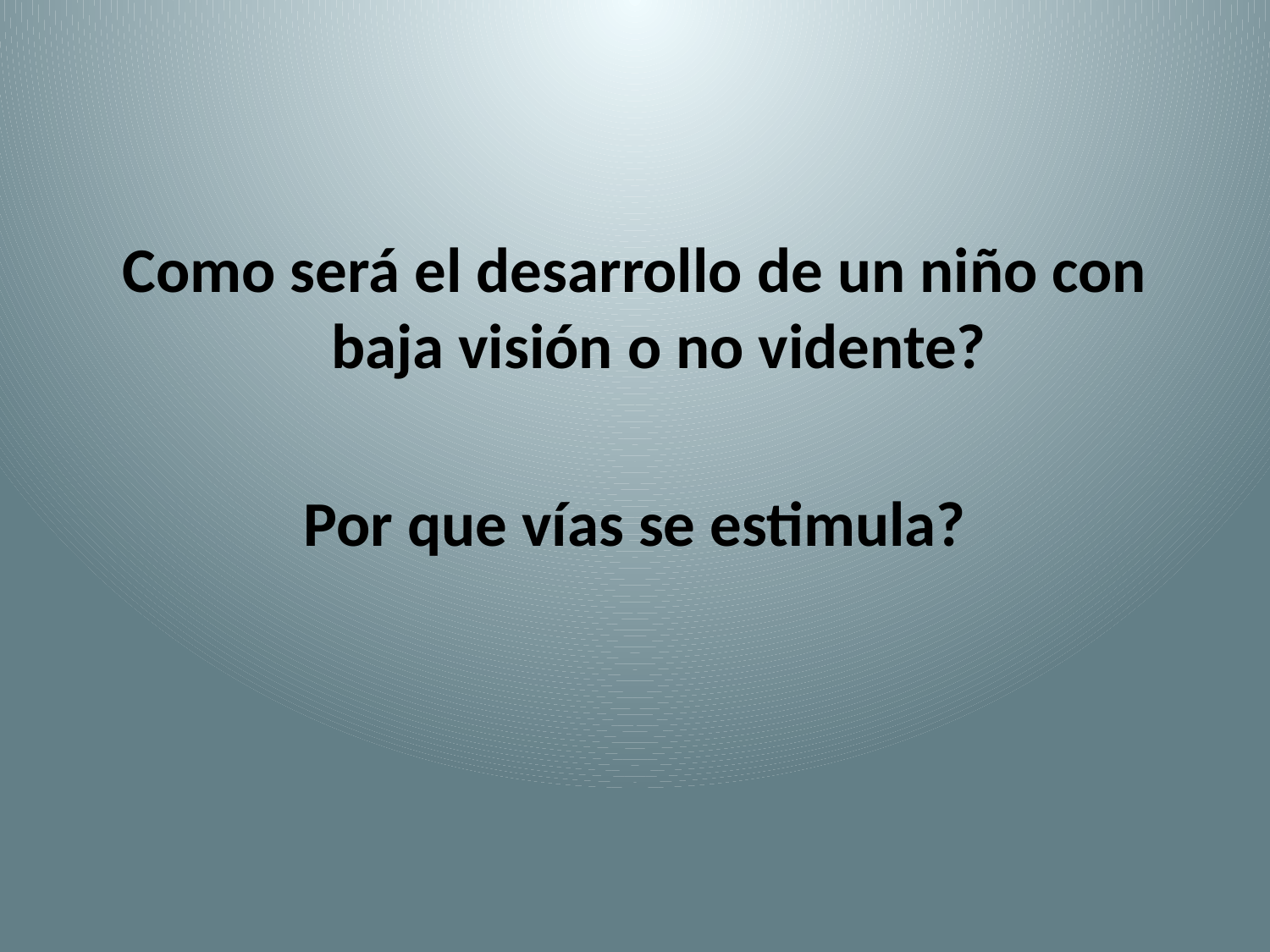

#
Como será el desarrollo de un niño con baja visión o no vidente?

Por que vías se estimula?